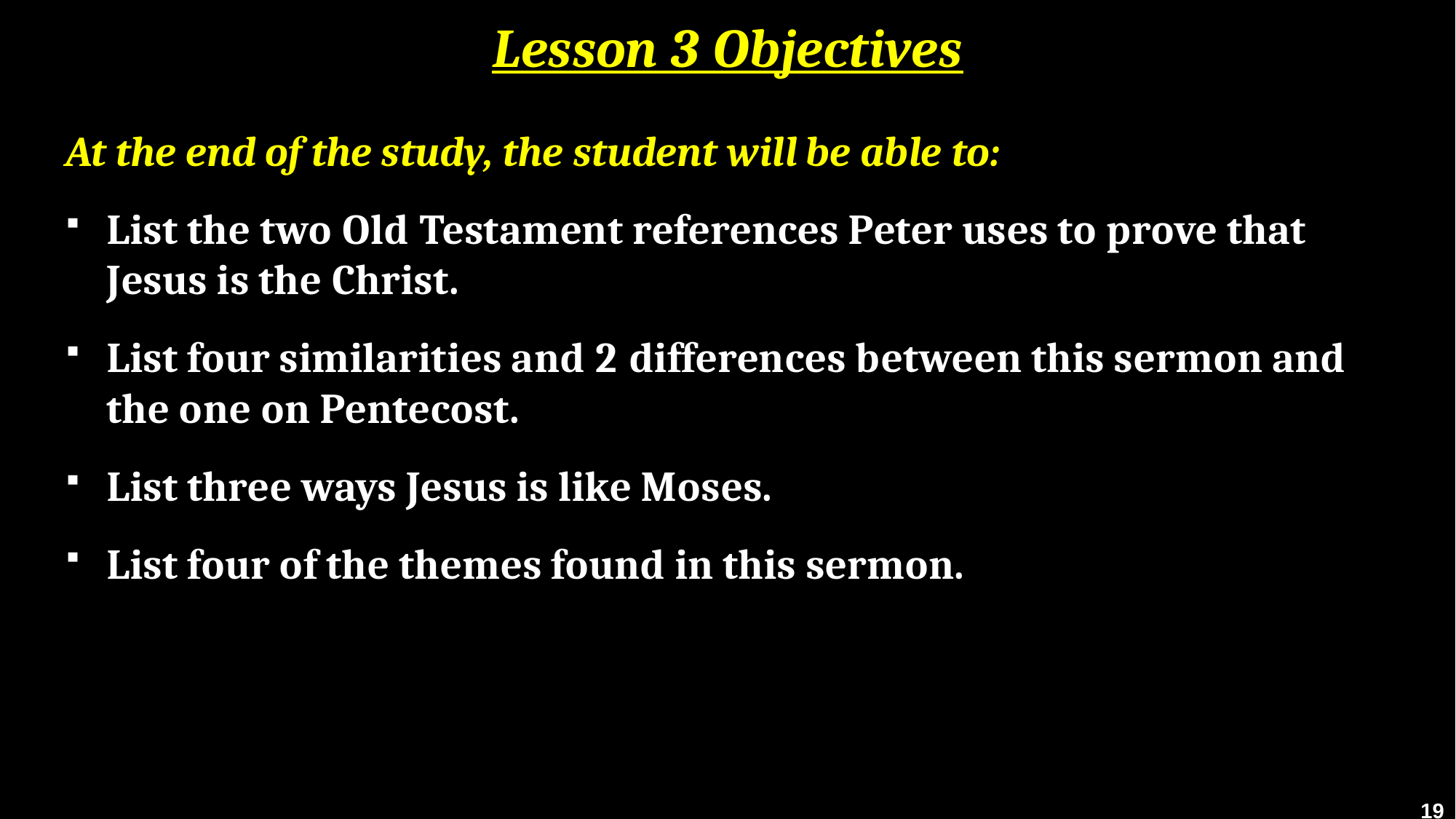

# Lesson 3 Objectives
At the end of the study, the student will be able to:
List the two Old Testament references Peter uses to prove that Jesus is the Christ.
List four similarities and 2 differences between this sermon and the one on Pentecost.
List three ways Jesus is like Moses.
List four of the themes found in this sermon.
19